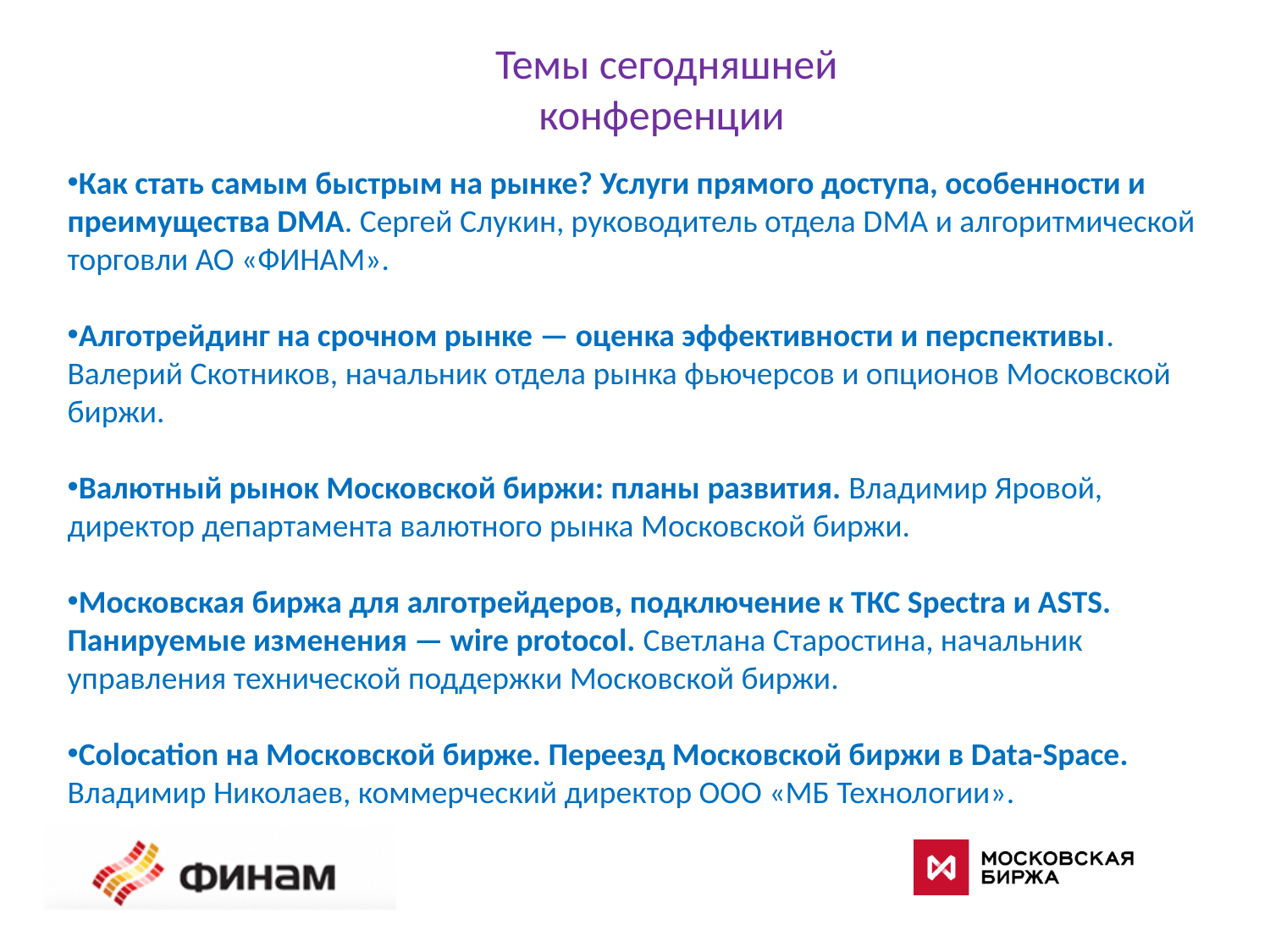

# Темы сегодняшней конференции
Как стать самым быстрым на рынке? Услуги прямого доступа, особенности и преимущества DMA. Сергей Слукин, руководитель отдела DMA и алгоритмической торговли АО «ФИНАМ».

Алготрейдинг на срочном рынке — оценка эффективности и перспективы. Валерий Скотников, начальник отдела рынка фьючерсов и опционов Московской биржи.

Валютный рынок Московской биржи: планы развития. Владимир Яровой, директор департамента валютного рынка Московской биржи.

Московская биржа для алготрейдеров, подключение к ТКС Spectra и ASTS. Панируемые изменения — wire protocol. Светлана Старостина, начальник управления технической поддержки Московской биржи.

Colocation на Московской бирже. Переезд Московской биржи в Data-Space. Владимир Николаев, коммерческий директор ООО «МБ Технологии».